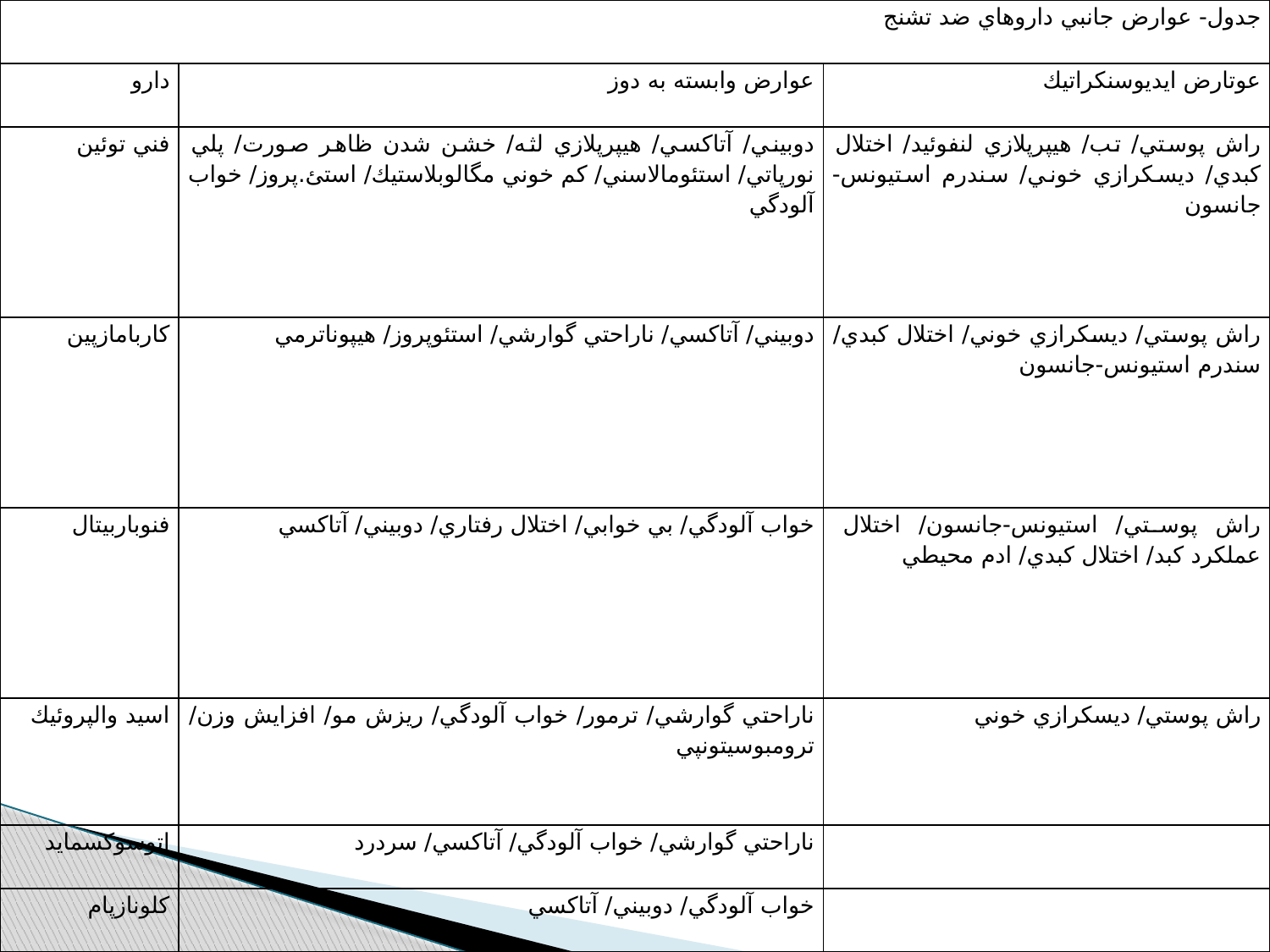

| جدول- عوارض جانبي داروهاي ضد تشنج |  |  |
| --- | --- | --- |
| دارو | عوارض وابسته به دوز | عوتارض ايديوسنكراتيك |
| فني توئين | دوبيني/ آتاكسي/ هيپرپلازي لثه/ خشن شدن ظاهر صورت/ پلي نورپاتي/ استئومالاسني/ كم خوني مگالوبلاستيك/ استئ.پروز/ خواب آلودگي | راش پوستي/ تب/ هيپرپلازي لنفوئيد/ اختلال كبدي/ ديسكرازي خوني/ سندرم استيونس-جانسون |
| كاربامازپين | دوبيني/ آتاكسي/ ناراحتي گوارشي/ استئوپروز/ هيپوناترمي | راش پوستي/ ديسكرازي خوني/ اختلال كبدي/ سندرم استيونس-جانسون |
| فنوباربيتال | خواب آلودگي/ بي خوابي/ اختلال رفتاري/ دوبيني/ آتاكسي | راش پوستي/ استيونس-جانسون/ اختلال عملكرد كبد/ اختلال كبدي/ ادم محيطي |
| اسيد والپروئيك | ناراحتي گوارشي/ ترمور/ خواب آلودگي/ ريزش مو/ افزايش وزن/ ترومبوسيتونپي | راش پوستي/ ديسكرازي خوني |
| اتوسوكسمايد | ناراحتي گوارشي/ خواب آلودگي/ آتاكسي/ سردرد |  |
| كلونازپام | خواب آلودگي/ دوبيني/ آتاكسي |  |